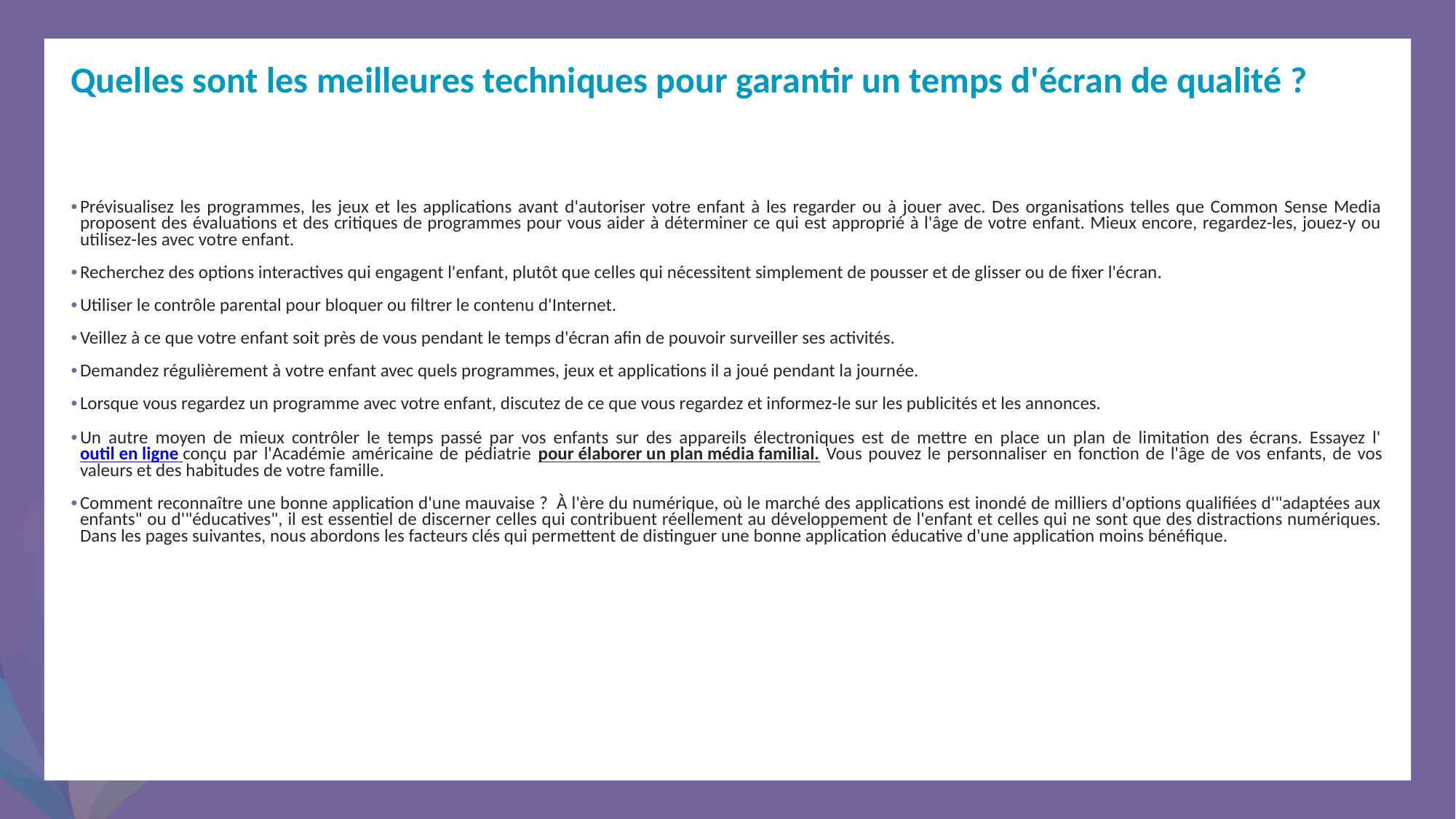

Quelles sont les meilleures techniques pour garantir un temps d'écran de qualité ?

Prévisualisez les programmes, les jeux et les applications avant d'autoriser votre enfant à les regarder ou à jouer avec. Des organisations telles que Common Sense Media proposent des évaluations et des critiques de programmes pour vous aider à déterminer ce qui est approprié à l'âge de votre enfant. Mieux encore, regardez-les, jouez-y ou utilisez-les avec votre enfant.

Recherchez des options interactives qui engagent l'enfant, plutôt que celles qui nécessitent simplement de pousser et de glisser ou de fixer l'écran.

Utiliser le contrôle parental pour bloquer ou filtrer le contenu d'Internet.

Veillez à ce que votre enfant soit près de vous pendant le temps d'écran afin de pouvoir surveiller ses activités.

Demandez régulièrement à votre enfant avec quels programmes, jeux et applications il a joué pendant la journée.

Lorsque vous regardez un programme avec votre enfant, discutez de ce que vous regardez et informez-le sur les publicités et les annonces.

Un autre moyen de mieux contrôler le temps passé par vos enfants sur des appareils électroniques est de mettre en place un plan de limitation des écrans. Essayez l'outil en ligne conçu par l'Académie américaine de pédiatrie pour élaborer un plan média familial. Vous pouvez le personnaliser en fonction de l'âge de vos enfants, de vos valeurs et des habitudes de votre famille.

Comment reconnaître une bonne application d'une mauvaise ?  À l'ère du numérique, où le marché des applications est inondé de milliers d'options qualifiées d'"adaptées aux enfants" ou d'"éducatives", il est essentiel de discerner celles qui contribuent réellement au développement de l'enfant et celles qui ne sont que des distractions numériques. Dans les pages suivantes, nous abordons les facteurs clés qui permettent de distinguer une bonne application éducative d'une application moins bénéfique.